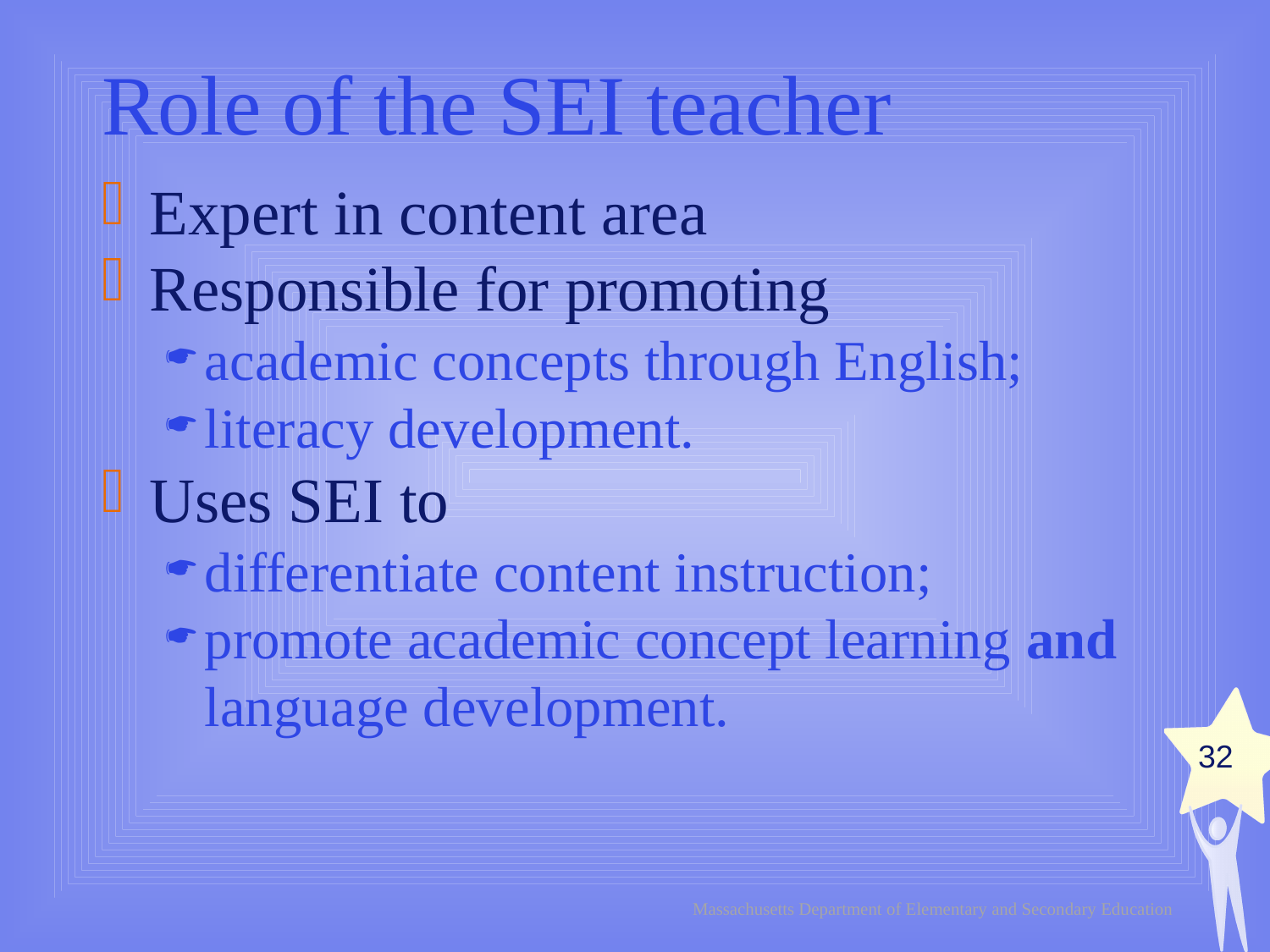

Expert in content area
Responsible for promoting
academic concepts through English;
literacy development.
Uses SEI to
differentiate content instruction;
promote academic concept learning and language development.
Role of the SEI teacher
32
Massachusetts Department of Elementary and Secondary Education